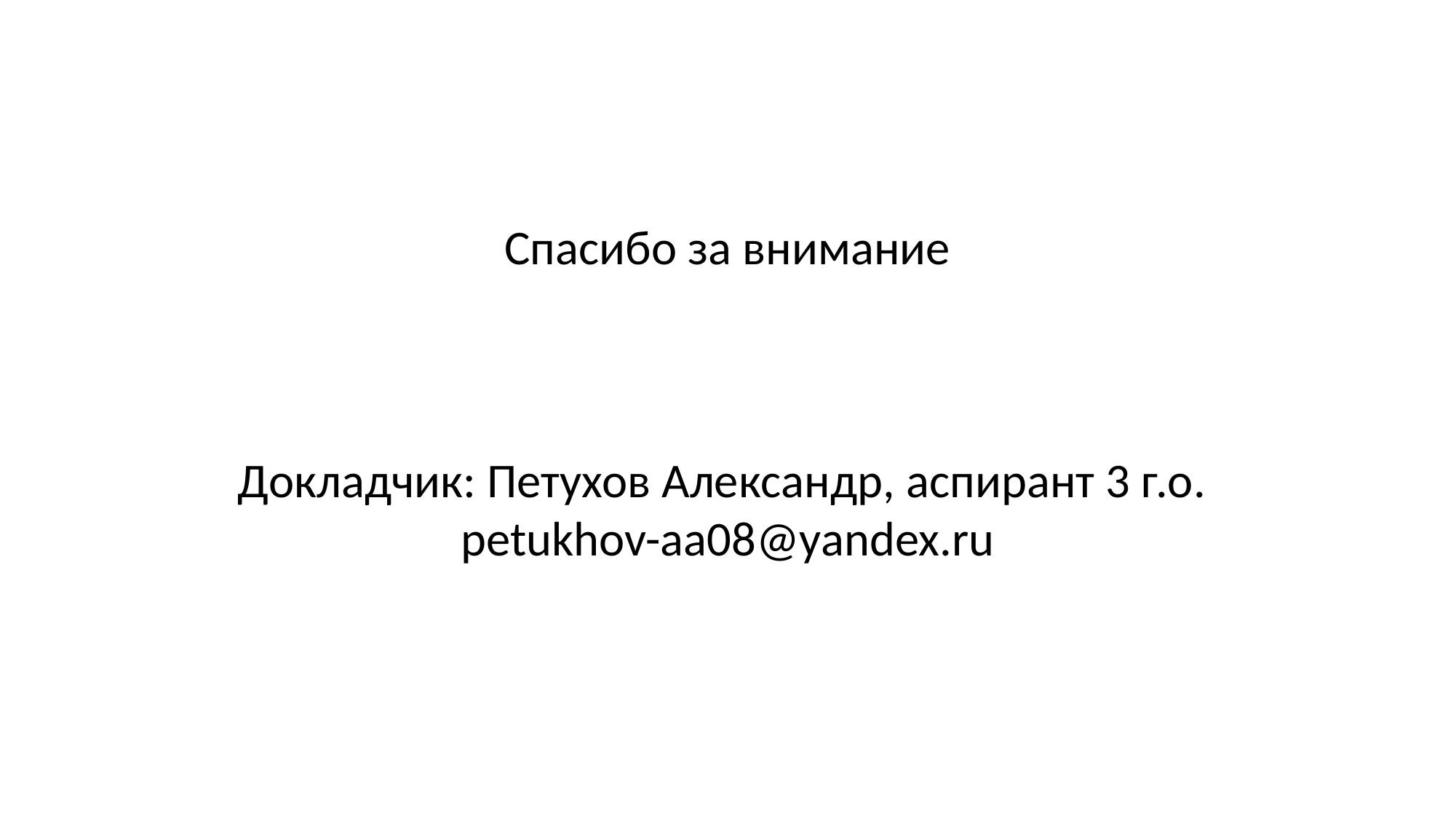

Спасибо за внимание

Докладчик: Петухов Александр, аспирант 3 г.о.
petukhov-aa08@yandex.ru